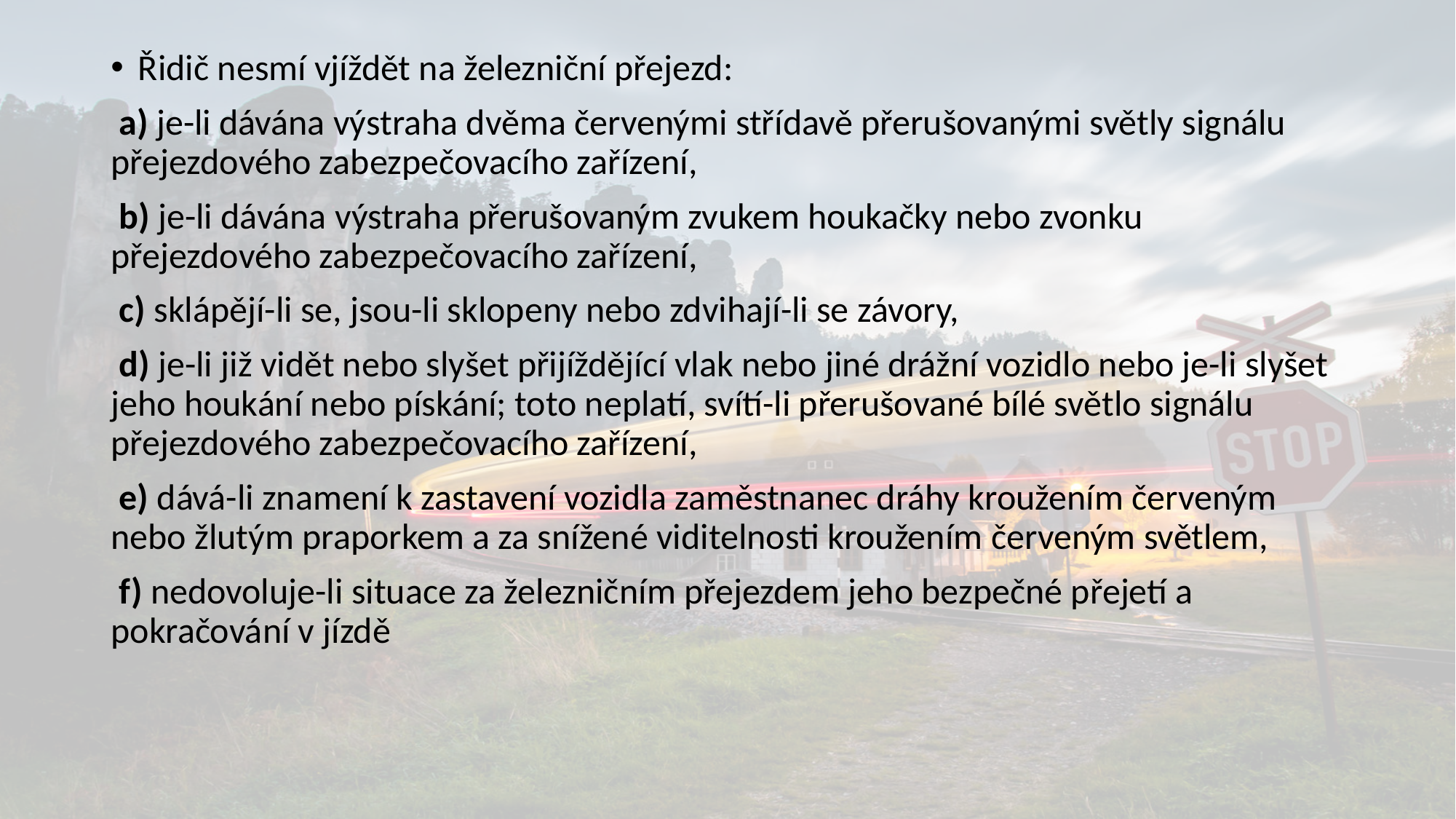

#
Řidič nesmí vjíždět na železniční přejezd:
 a) je-li dávána výstraha dvěma červenými střídavě přerušovanými světly signálu přejezdového zabezpečovacího zařízení,
 b) je-li dávána výstraha přerušovaným zvukem houkačky nebo zvonku přejezdového zabezpečovacího zařízení,
 c) sklápějí-li se, jsou-li sklopeny nebo zdvihají-li se závory,
 d) je-li již vidět nebo slyšet přijíždějící vlak nebo jiné drážní vozidlo nebo je-li slyšet jeho houkání nebo pískání; toto neplatí, svítí-li přerušované bílé světlo signálu přejezdového zabezpečovacího zařízení,
 e) dává-li znamení k zastavení vozidla zaměstnanec dráhy kroužením červeným nebo žlutým praporkem a za snížené viditelnosti kroužením červeným světlem,
 f) nedovoluje-li situace za železničním přejezdem jeho bezpečné přejetí a pokračování v jízdě